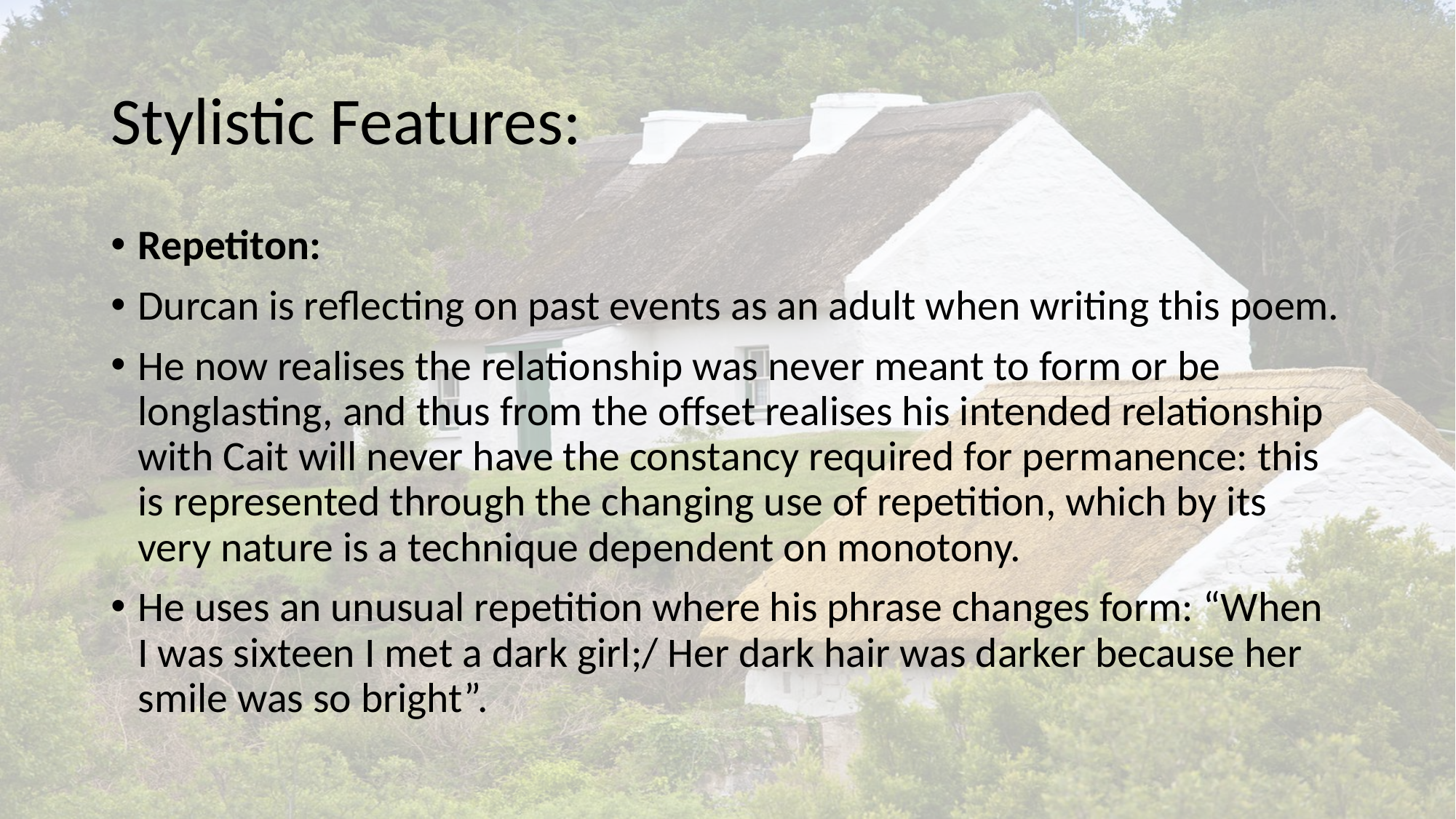

# Stylistic Features:
Repetiton:
Durcan is reflecting on past events as an adult when writing this poem.
He now realises the relationship was never meant to form or be longlasting, and thus from the offset realises his intended relationship with Cait will never have the constancy required for permanence: this is represented through the changing use of repetition, which by its very nature is a technique dependent on monotony.
He uses an unusual repetition where his phrase changes form: “When I was sixteen I met a dark girl;/ Her dark hair was darker because her smile was so bright”.